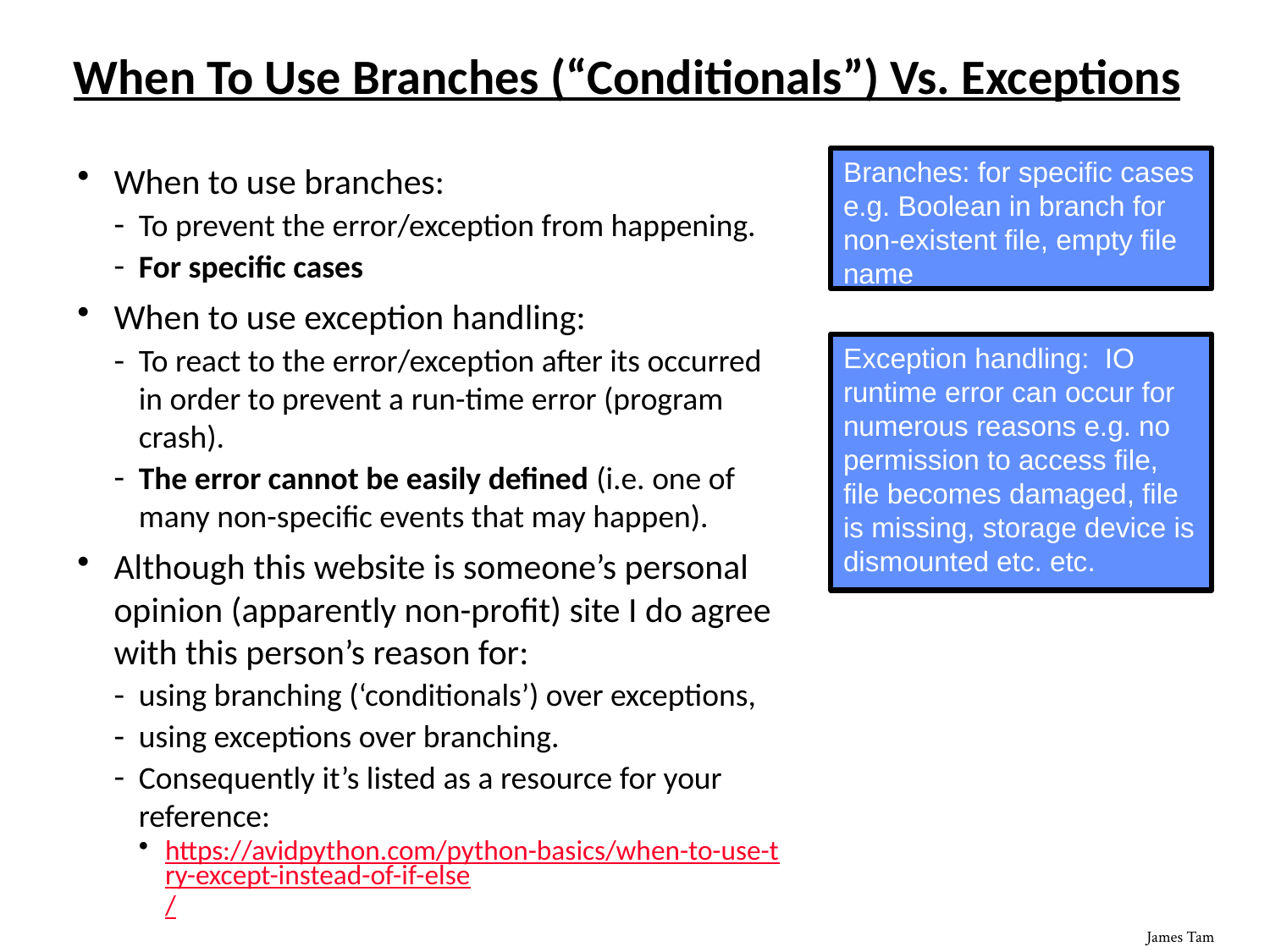

# When To Use Branches (“Conditionals”) Vs. Exceptions
Branches: for specific cases e.g. Boolean in branch for non-existent file, empty file name
When to use branches:
To prevent the error/exception from happening.
For specific cases
When to use exception handling:
To react to the error/exception after its occurred in order to prevent a run-time error (program crash).
The error cannot be easily defined (i.e. one of many non-specific events that may happen).
Although this website is someone’s personal opinion (apparently non-profit) site I do agree with this person’s reason for:
using branching (‘conditionals’) over exceptions,
using exceptions over branching.
Consequently it’s listed as a resource for your reference:
https://avidpython.com/python-basics/when-to-use-try-except-instead-of-if-else/

Exception handling:  IO runtime error can occur for numerous reasons e.g. no permission to access file, file becomes damaged, file is missing, storage device is dismounted etc. etc.